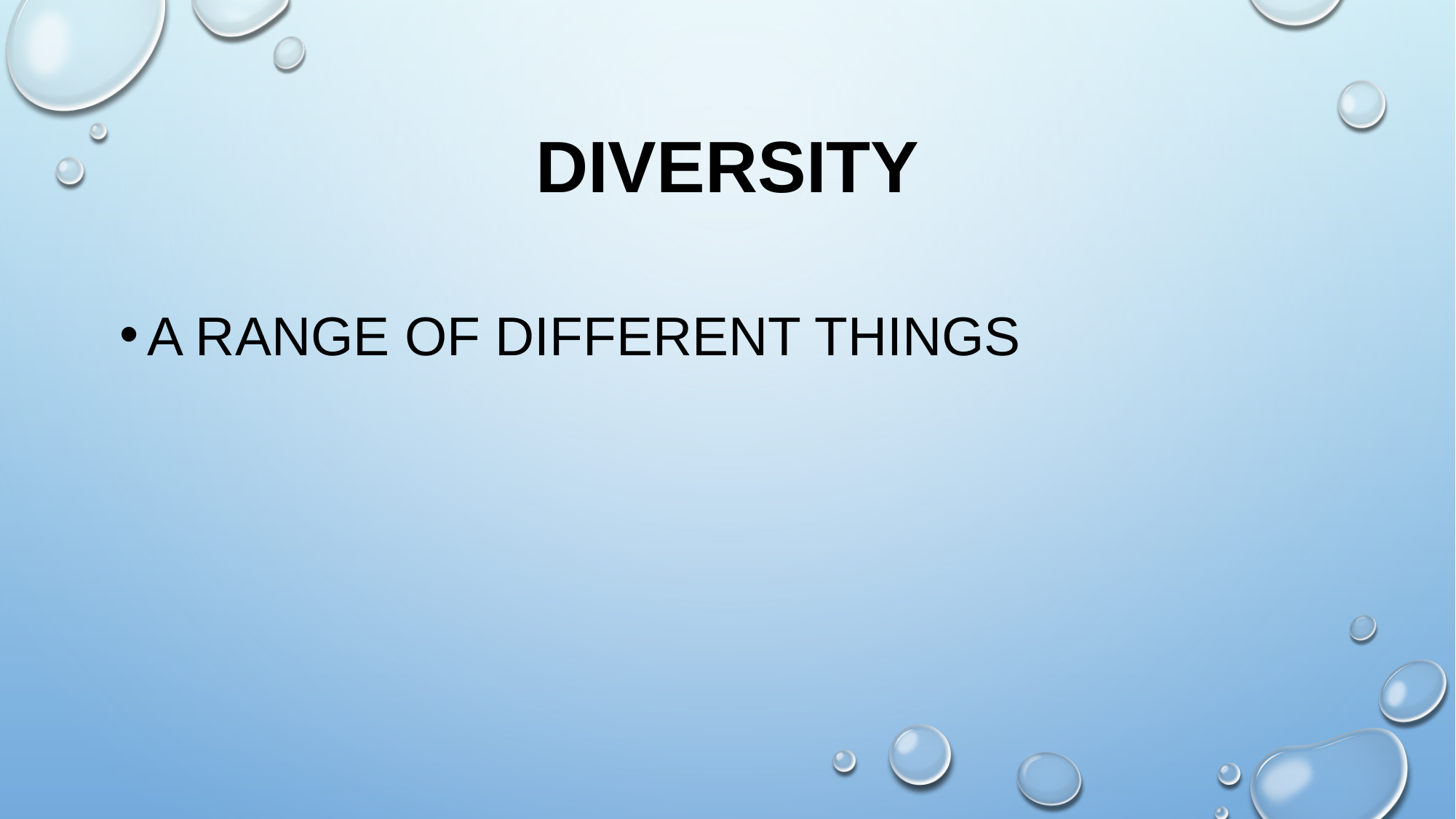

# diversity
a range of different things